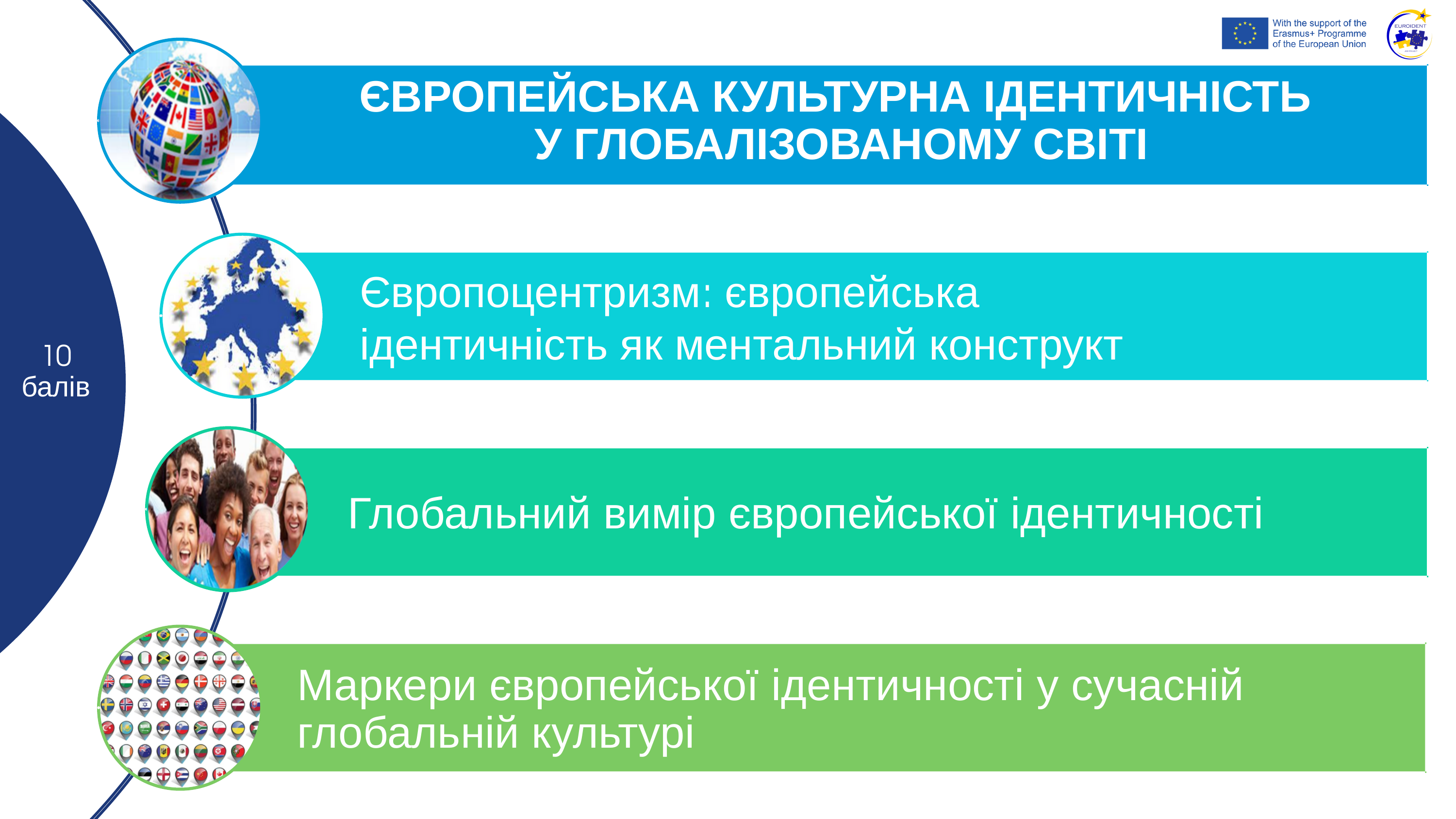

ЄВРОПЕЙСЬКА КУЛЬТУРНА ІДЕНТИЧНІСТЬ
 У ГЛОБАЛІЗОВАНОМУ СВІТІ

Європоцентризм: європейська ідентичність як ментальний конструкт
10
балів

Глобальний вимір європейської ідентичності

Маркери європейської ідентичності у сучасній глобальній культурі